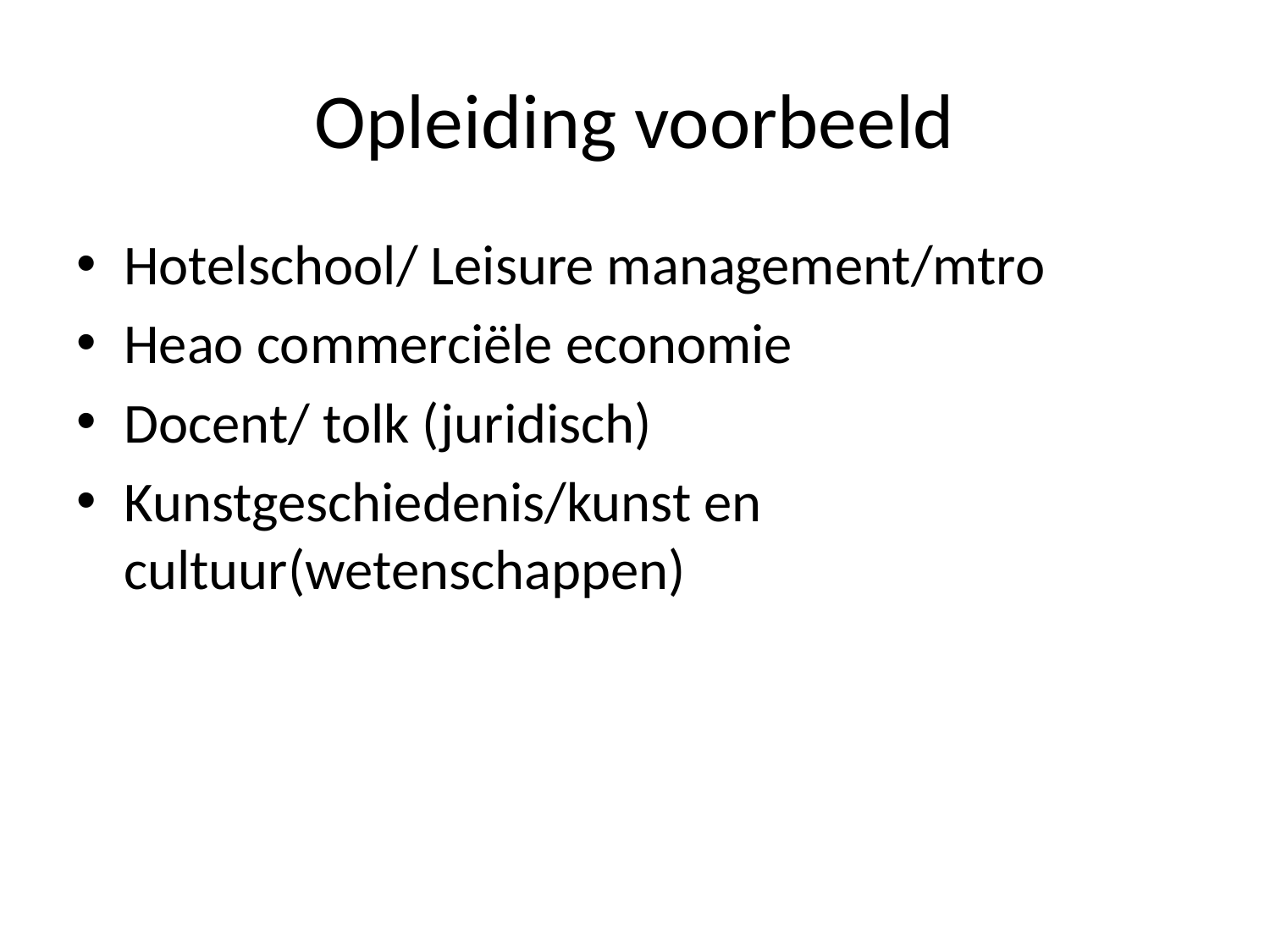

# Opleiding voorbeeld
Hotelschool/ Leisure management/mtro
Heao commerciële economie
Docent/ tolk (juridisch)
Kunstgeschiedenis/kunst en cultuur(wetenschappen)